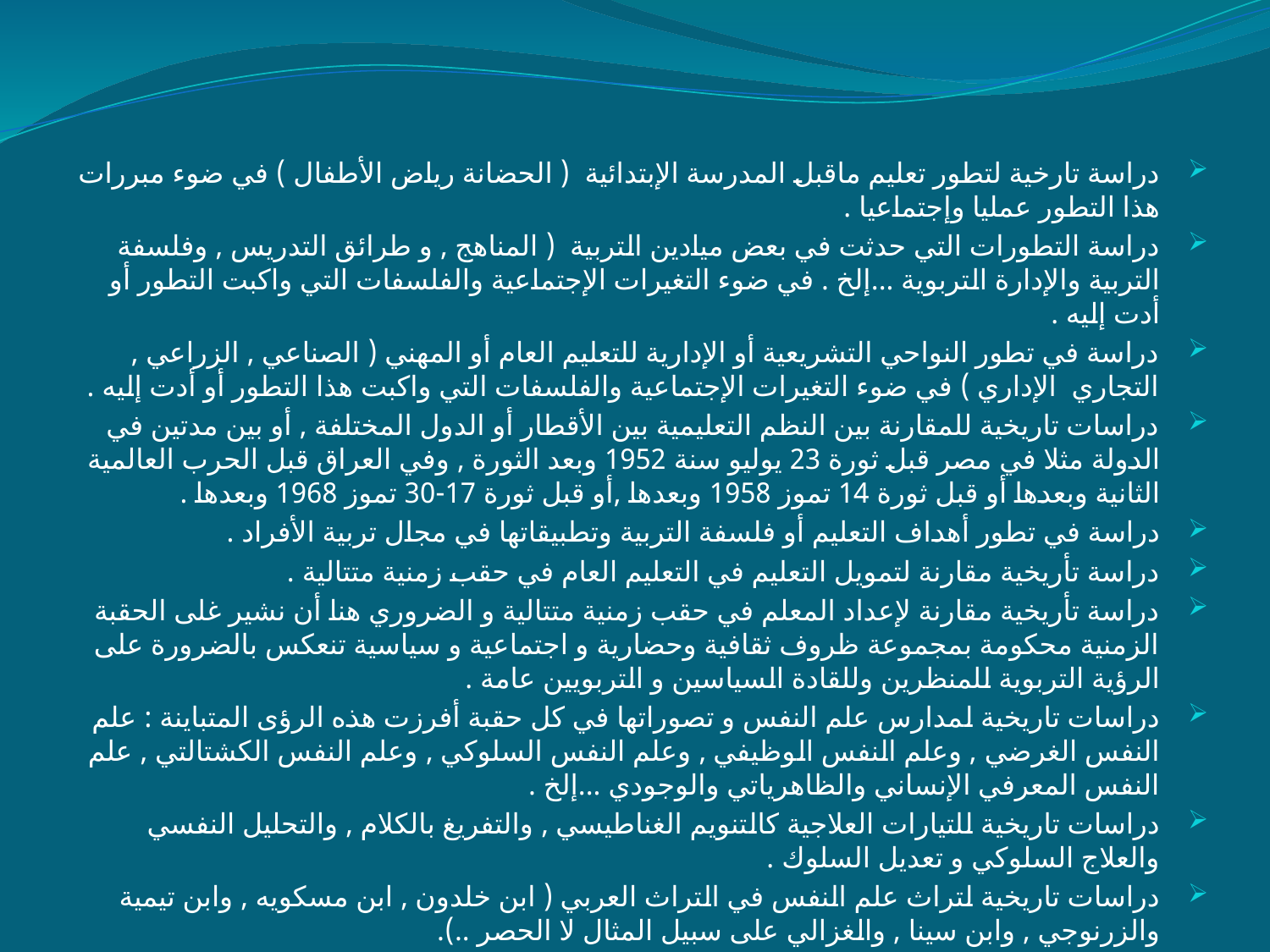

#
دراسة تارخية لتطور تعليم ماقبل المدرسة الإبتدائية  ( الحضانة رياض الأطفال ) في ضوء مبررات هذا التطور عمليا وإجتماعيا .
دراسة التطورات التي حدثت في بعض ميادين التربية  ( المناهج , و طرائق التدريس , وفلسفة التربية والإدارة التربوية ...إلخ . في ضوء التغيرات الإجتماعية والفلسفات التي واكبت التطور أو أدت إليه .
دراسة في تطور النواحي التشريعية أو الإدارية للتعليم العام أو المهني ( الصناعي , الزراعي , التجاري  الإداري ) في ضوء التغيرات الإجتماعية والفلسفات التي واكبت هذا التطور أو أدت إليه .
دراسات تاريخية للمقارنة بين النظم التعليمية بين الأقطار أو الدول المختلفة , أو بين مدتين في الدولة مثلا في مصر قبل ثورة 23 يوليو سنة 1952 وبعد الثورة , وفي العراق قبل الحرب العالمية الثانية وبعدها أو قبل ثورة 14 تموز 1958 وبعدها ,أو قبل ثورة 17-30 تموز 1968 وبعدها .
دراسة في تطور أهداف التعليم أو فلسفة التربية وتطبيقاتها في مجال تربية الأفراد .
دراسة تأريخية مقارنة لتمويل التعليم في التعليم العام في حقب زمنية متتالية .
دراسة تأريخية مقارنة لإعداد المعلم في حقب زمنية متتالية و الضروري هنا أن نشير غلى الحقبة الزمنية محكومة بمجموعة ظروف ثقافية وحضارية و اجتماعية و سياسية تنعكس بالضرورة على الرؤية التربوية للمنظرين وللقادة السياسين و التربويين عامة .
دراسات تاريخية لمدارس علم النفس و تصوراتها في كل حقبة أفرزت هذه الرؤى المتباينة : علم النفس الغرضي , وعلم النفس الوظيفي , وعلم النفس السلوكي , وعلم النفس الكشتالتي , علم النفس المعرفي الإنساني والظاهرياتي والوجودي ...إلخ .
دراسات تاريخية للتيارات العلاجية كالتنويم الغناطيسي , والتفريغ بالكلام , والتحليل النفسي والعلاج السلوكي و تعديل السلوك .
دراسات تاريخية لتراث علم النفس في التراث العربي ( ابن خلدون , ابن مسكويه , وابن تيمية والزرنوجي , وابن سينا , والغزالي على سبيل المثال لا الحصر ..).